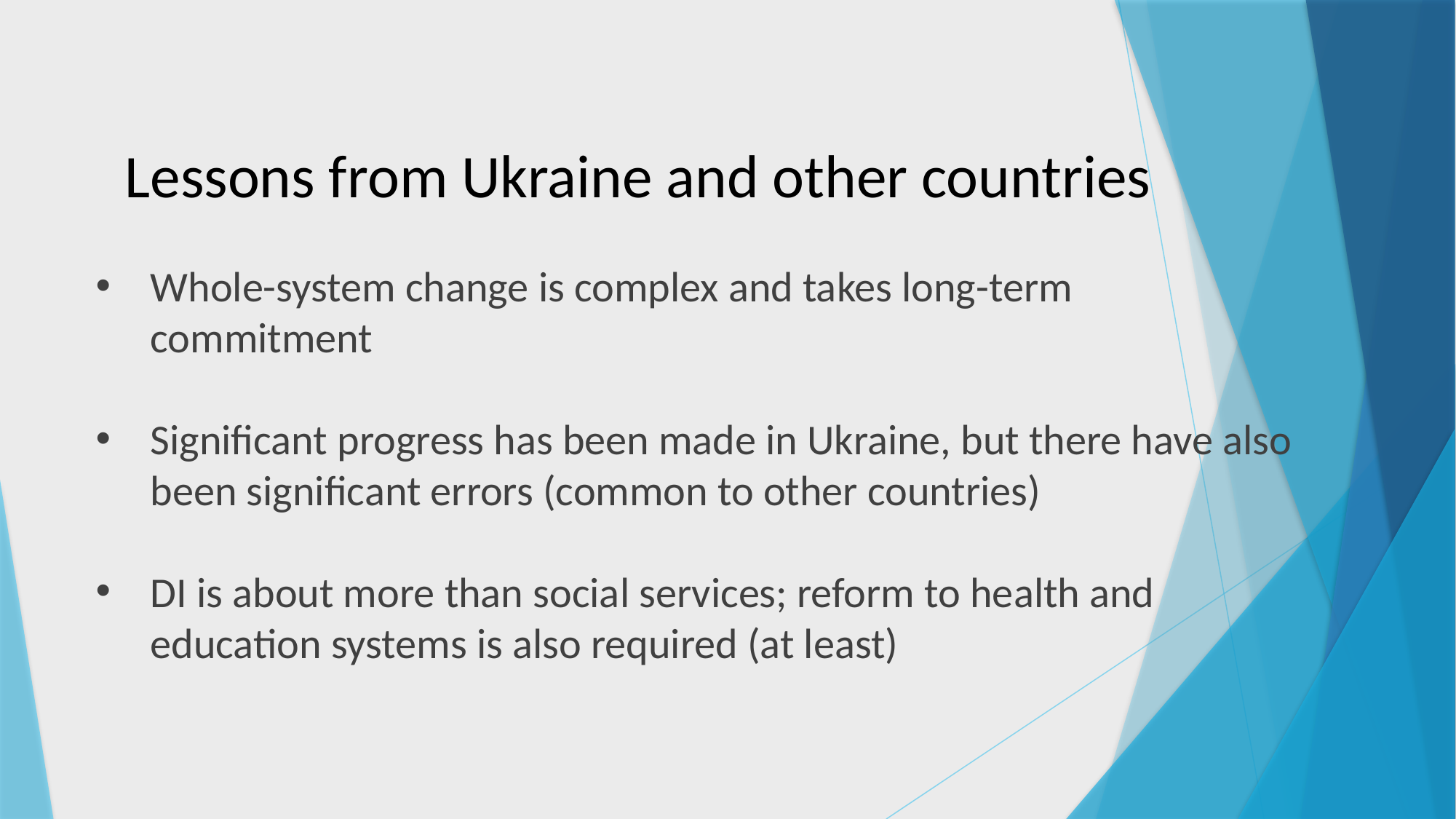

# Lessons from Ukraine and other countries
Whole-system change is complex and takes long-term commitment

Significant progress has been made in Ukraine, but there have also been significant errors (common to other countries)

DI is about more than social services; reform to health and education systems is also required (at least)